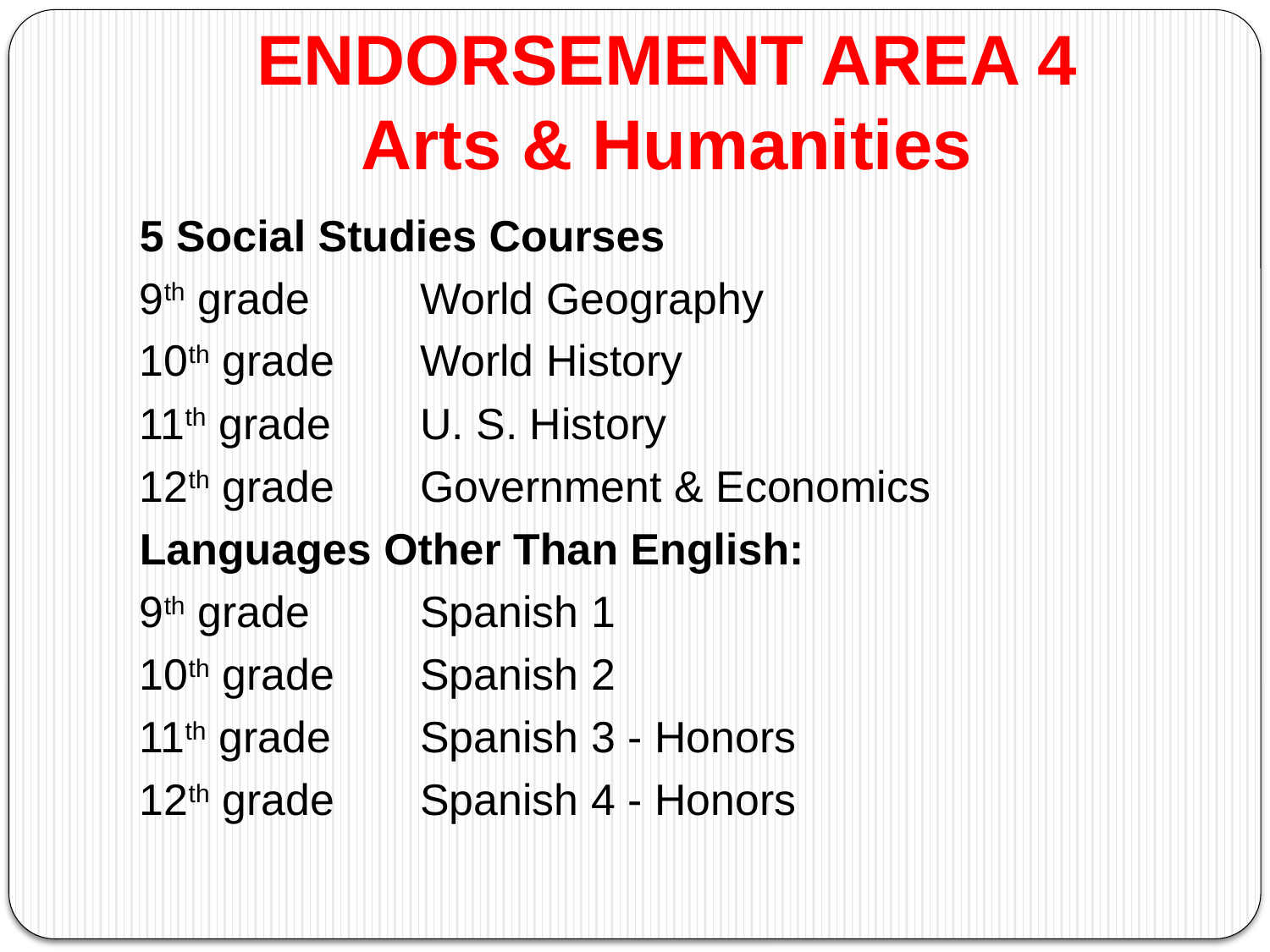

# ENDORSEMENT AREA 4 Arts & Humanities
5 Social Studies Courses
9th grade	World Geography
10th grade	World History
11th grade	U. S. History
12th grade	Government & Economics
Languages Other Than English:
9th grade	Spanish 1
10th grade	Spanish 2
11th grade	Spanish 3 - Honors
12th grade	Spanish 4 - Honors